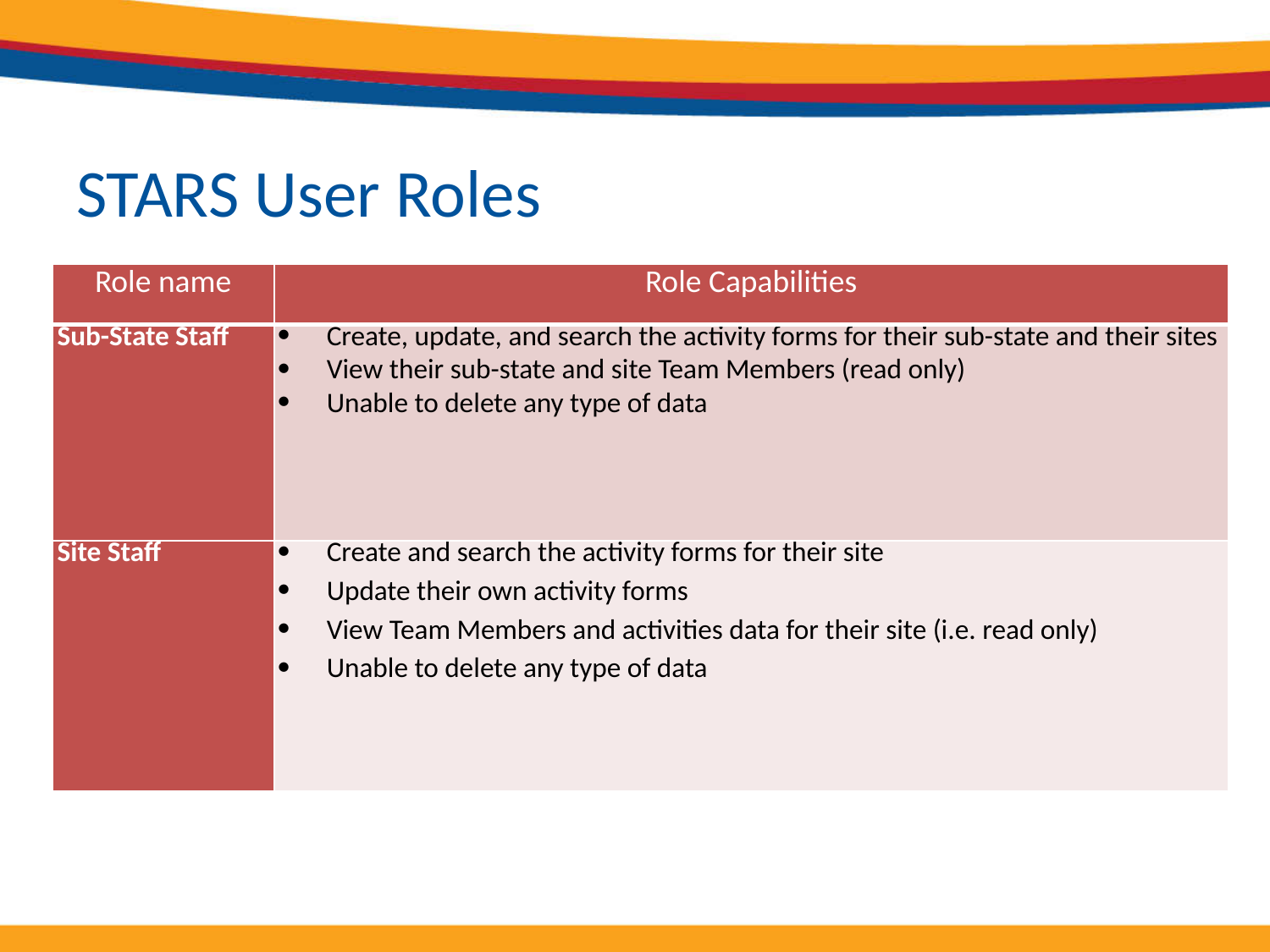

# STARS User Roles
| Role name | Role Capabilities |
| --- | --- |
| Sub-State Staff | Create, update, and search the activity forms for their sub-state and their sites View their sub-state and site Team Members (read only) Unable to delete any type of data |
| Site Staff | Create and search the activity forms for their site Update their own activity forms View Team Members and activities data for their site (i.e. read only) Unable to delete any type of data |